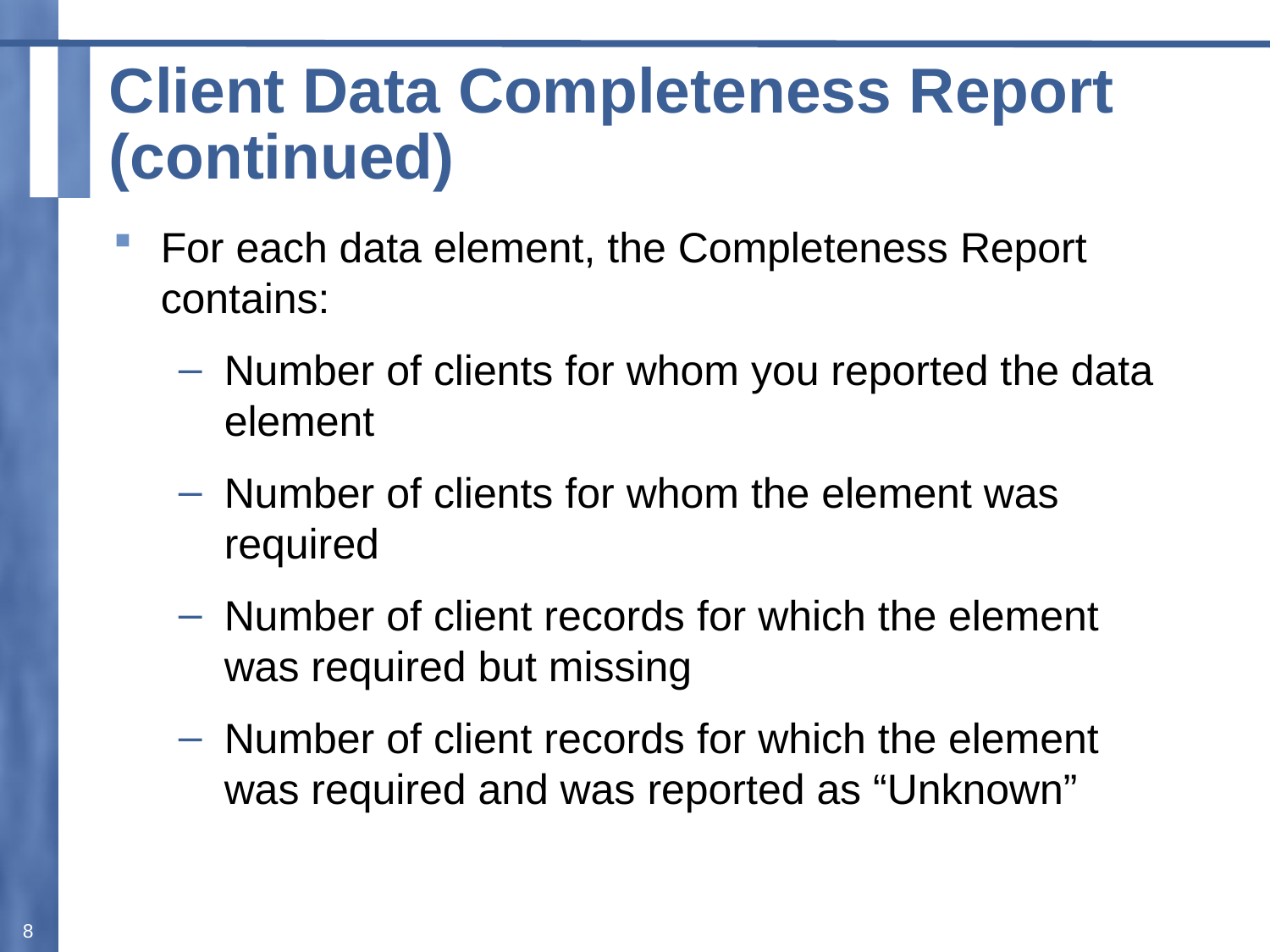

# Client Data Completeness Report (continued)
For each data element, the Completeness Report contains:
Number of clients for whom you reported the data element
Number of clients for whom the element was required
Number of client records for which the element was required but missing
Number of client records for which the element was required and was reported as “Unknown”
8